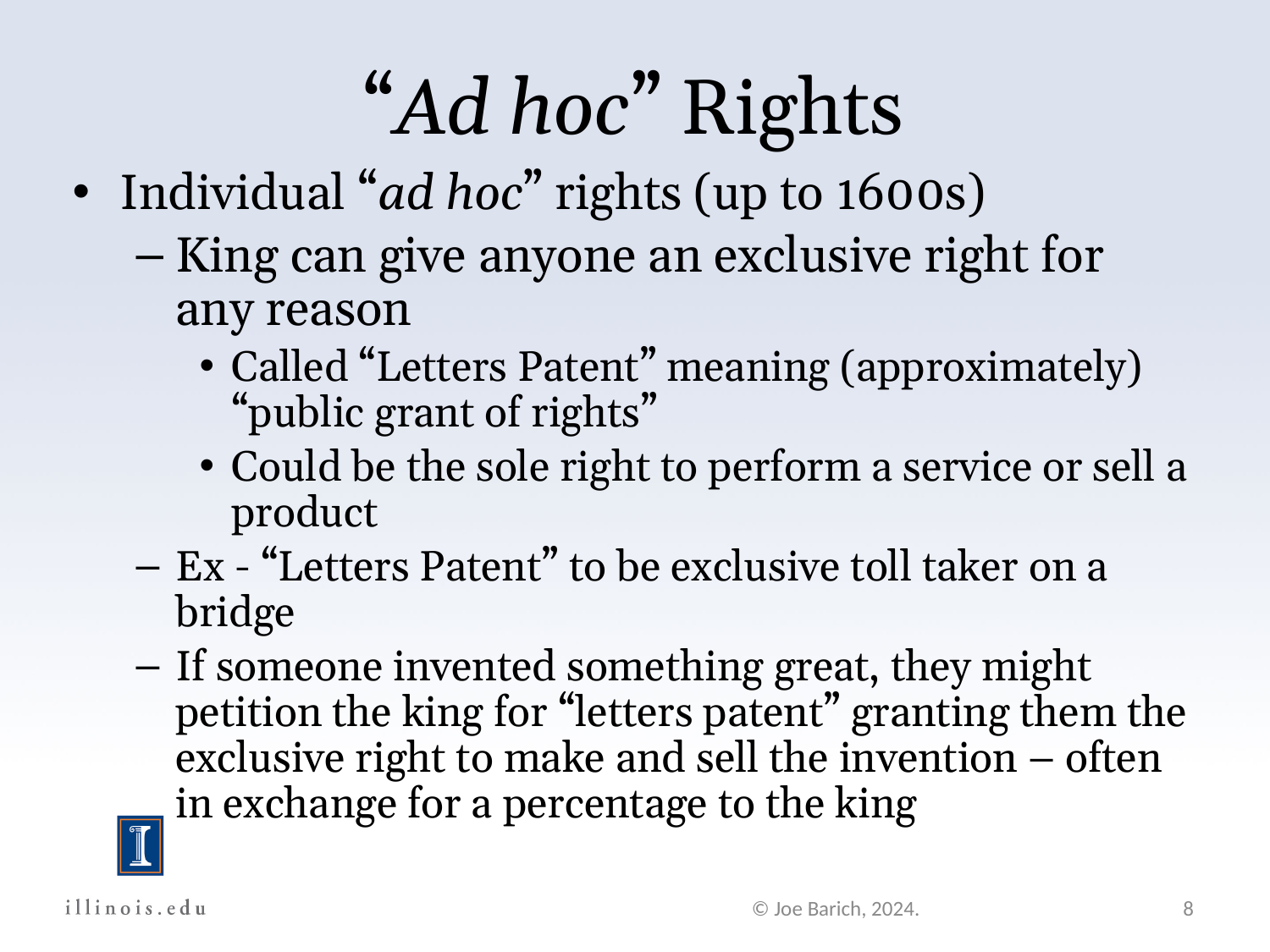

“Ad hoc” Rights
Individual “ad hoc” rights (up to 1600s)
King can give anyone an exclusive right for any reason
Called “Letters Patent” meaning (approximately) “public grant of rights”
Could be the sole right to perform a service or sell a product
Ex - “Letters Patent” to be exclusive toll taker on a bridge
If someone invented something great, they might petition the king for “letters patent” granting them the exclusive right to make and sell the invention – often in exchange for a percentage to the king
© Joe Barich, 2024.
8